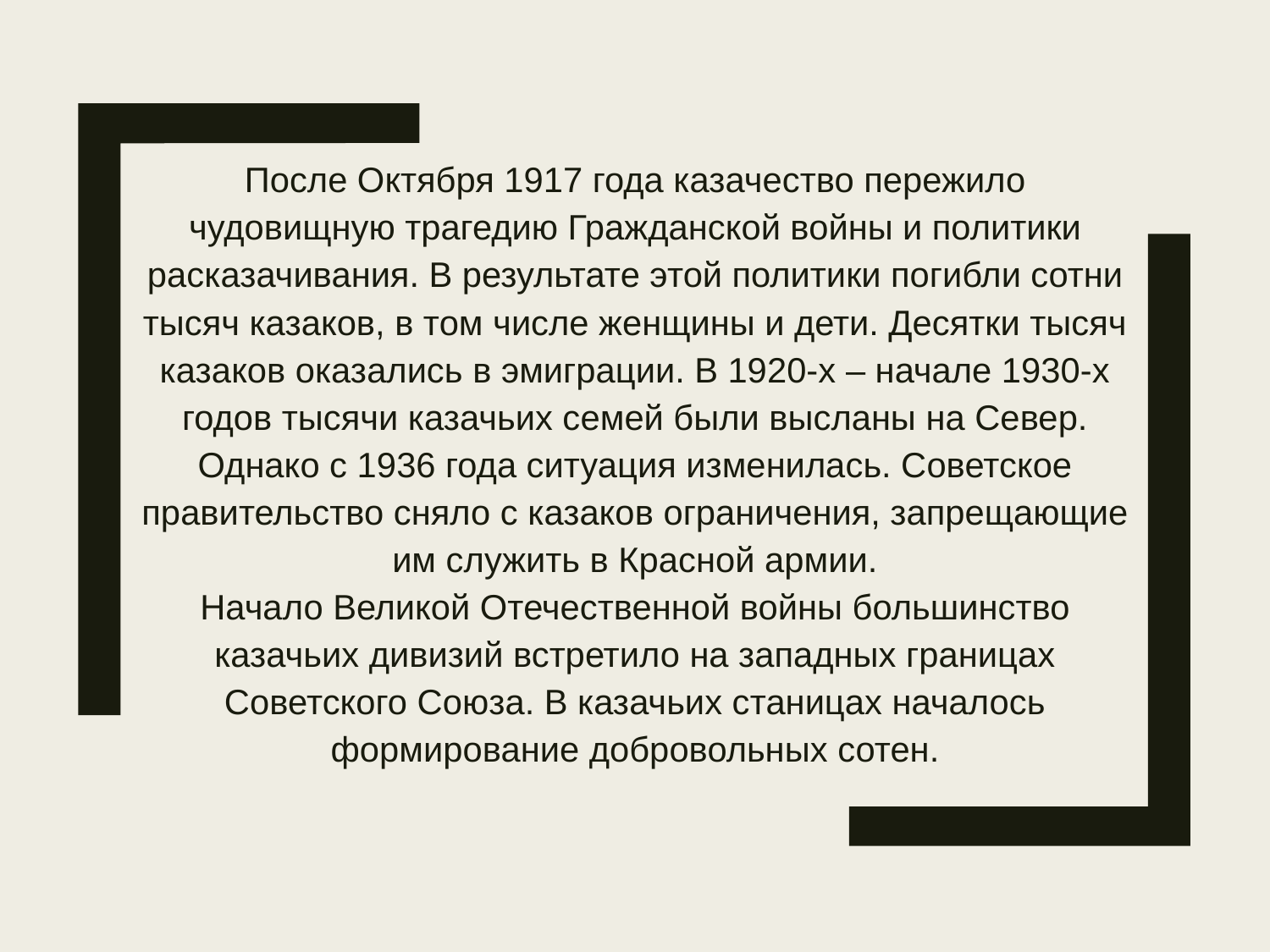

После Октября 1917 года казачество пережило чудовищную трагедию Гражданской войны и политики расказачивания. В результате этой политики погибли сотни тысяч казаков, в том числе женщины и дети. Десятки тысяч казаков оказались в эмиграции. В 1920-х – начале 1930-х годов тысячи казачьих семей были высланы на Север.
Однако с 1936 года ситуация изменилась. Советское правительство сняло с казаков ограничения, запрещающие им служить в Красной армии.
Начало Великой Отечественной войны большинство казачьих дивизий встретило на западных границах Советского Союза. В казачьих станицах началось формирование добровольных сотен.